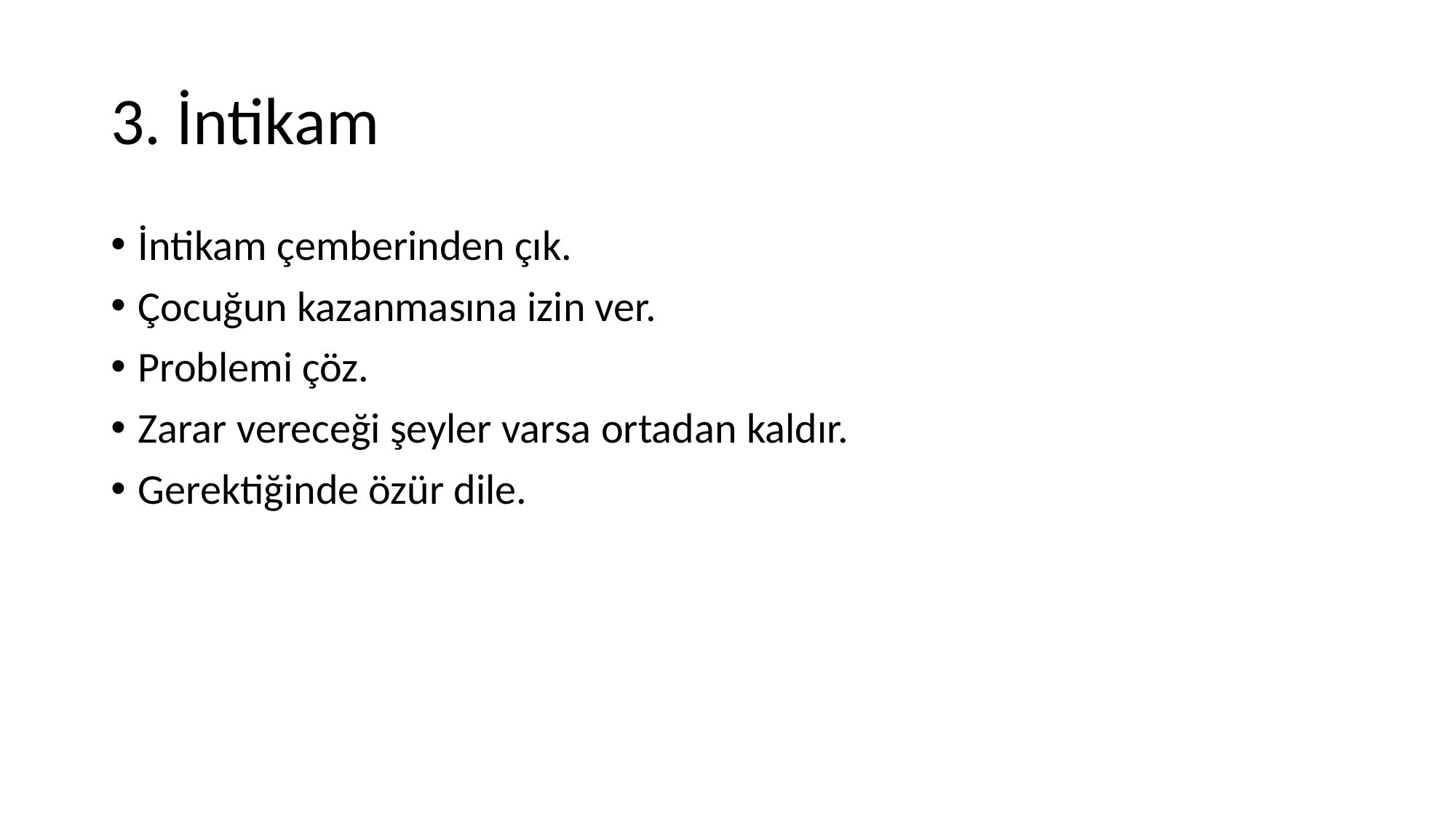

# 3. İntikam
İntikam çemberinden çık.
Çocuğun kazanmasına izin ver.
Problemi çöz.
Zarar vereceği şeyler varsa ortadan kaldır.
Gerektiğinde özür dile.